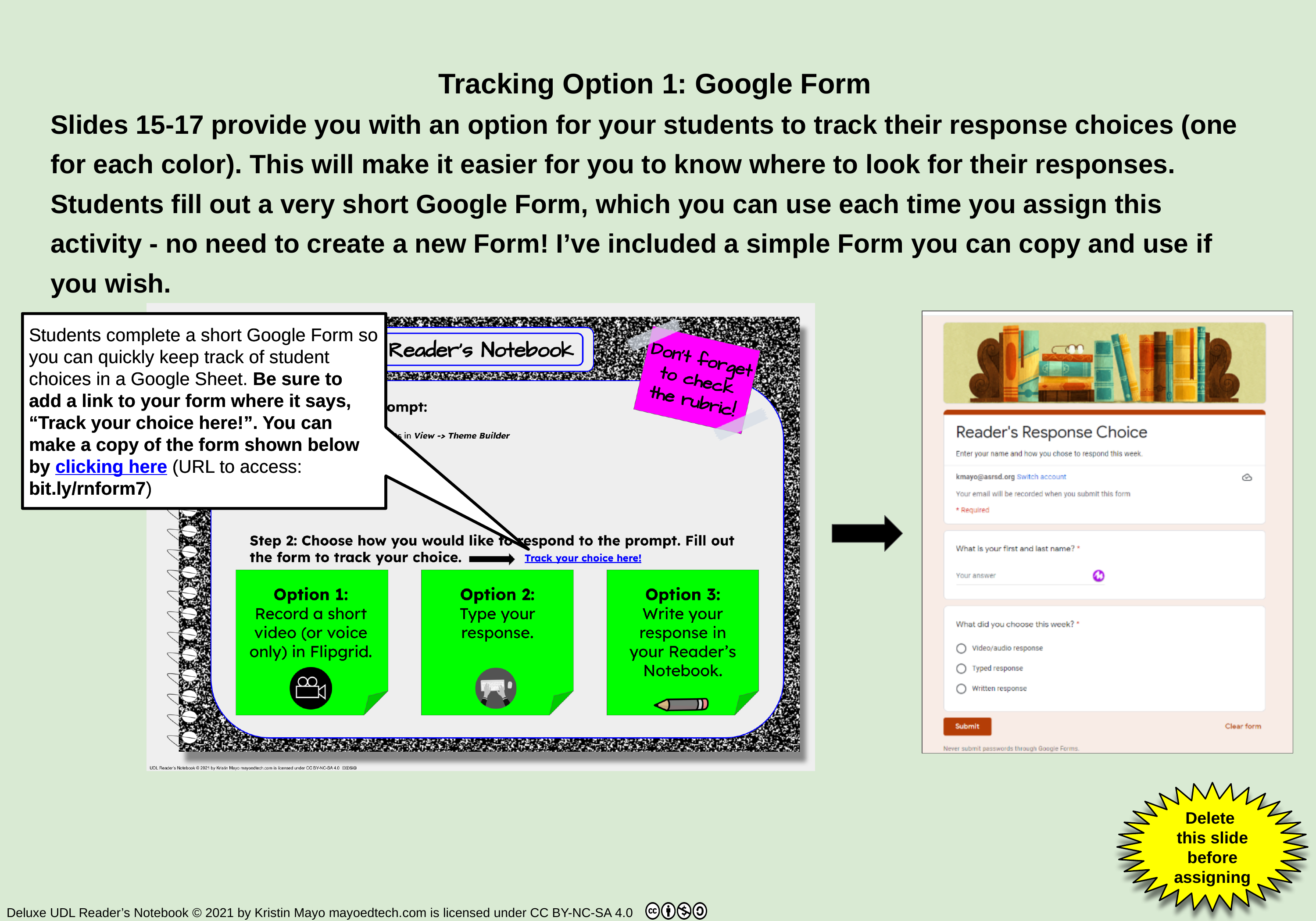

Students complete a short Google Form so you can quickly keep track of student choices in a Google Sheet. Be sure to add a link to your form where it says, “Track your choice here!”. You can make a copy of the form shown below by clicking here (URL to access: bit.ly/rnform7)